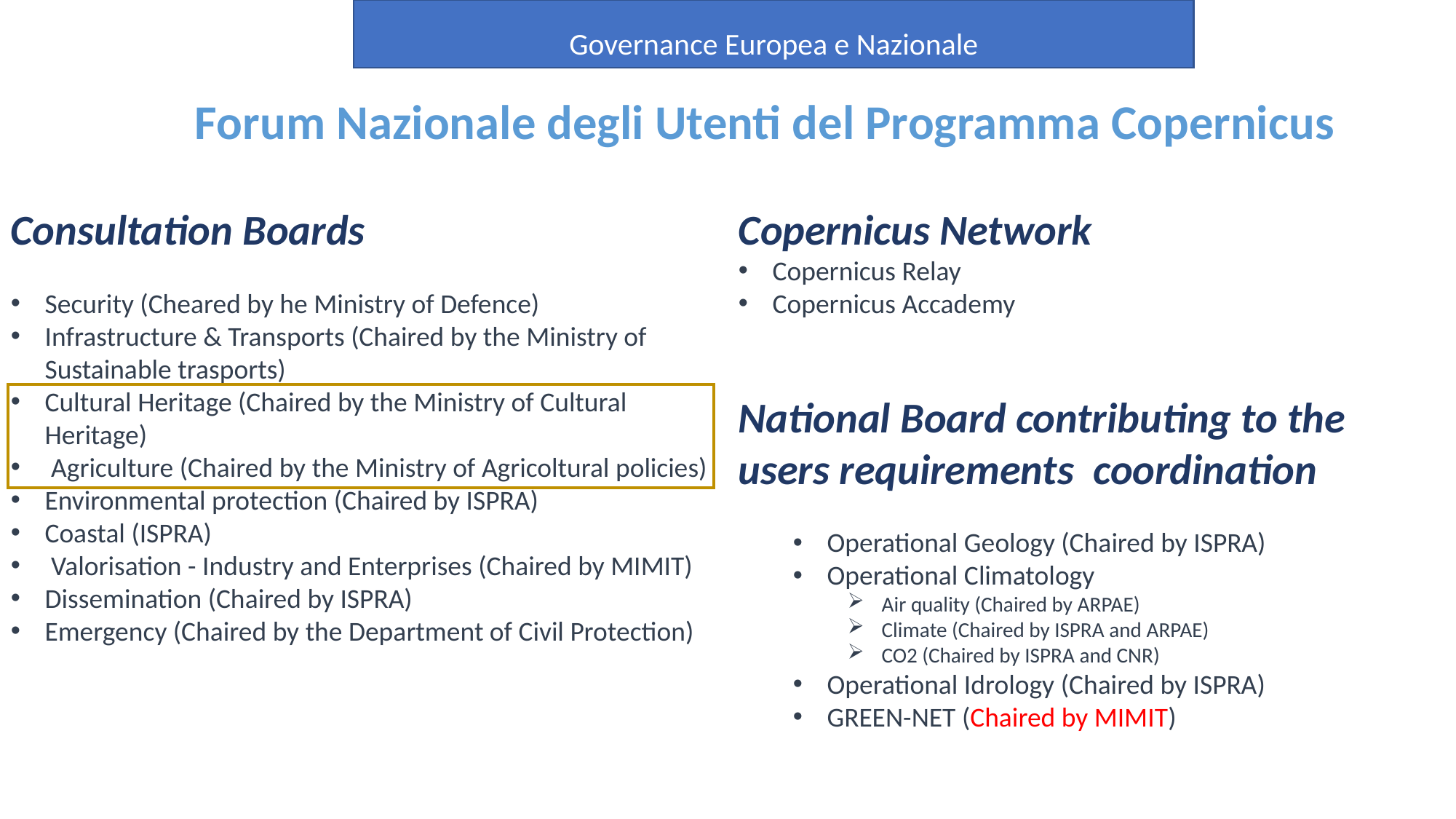

Governance Europea e Nazionale
Forum Nazionale degli Utenti del Programma Copernicus
Consultation Boards

Security (Cheared by he Ministry of Defence)
Infrastructure & Transports (Chaired by the Ministry of Sustainable trasports)
Cultural Heritage (Chaired by the Ministry of Cultural Heritage)
 Agriculture (Chaired by the Ministry of Agricoltural policies)
Environmental protection (Chaired by ISPRA)
Coastal (ISPRA)
 Valorisation - Industry and Enterprises (Chaired by MIMIT)
Dissemination (Chaired by ISPRA)
Emergency (Chaired by the Department of Civil Protection)

Copernicus Network
Copernicus Relay
Copernicus Accademy

National Board contributing to the users requirements  coordination

Operational Geology (Chaired by ISPRA)
Operational Climatology
Air quality (Chaired by ARPAE)
Climate (Chaired by ISPRA and ARPAE)
CO2 (Chaired by ISPRA and CNR)
Operational Idrology (Chaired by ISPRA)
GREEN-NET (Chaired by MIMIT)